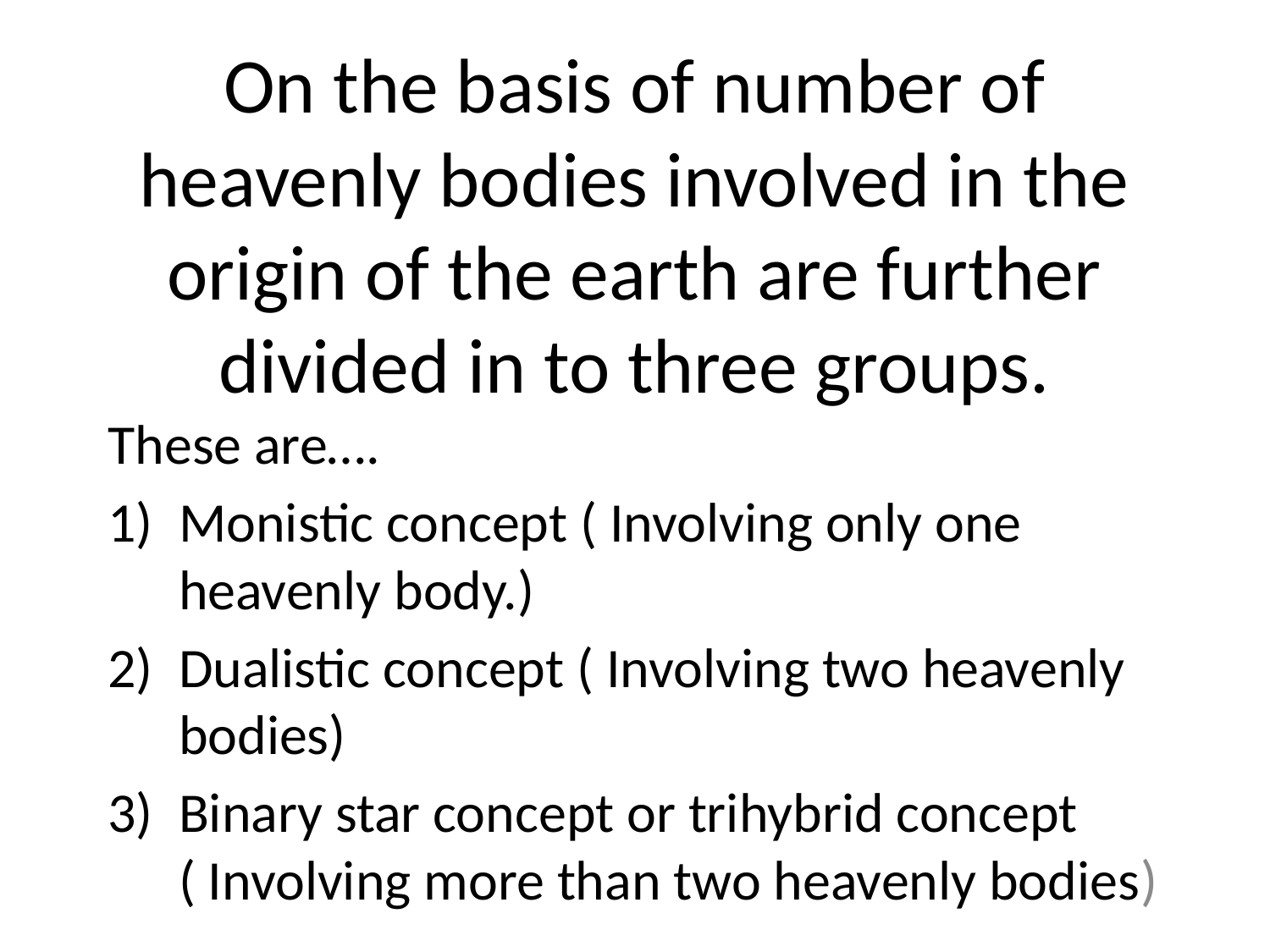

# On the basis of number of heavenly bodies involved in the origin of the earth are further divided in to three groups.
These are….
Monistic concept ( Involving only one heavenly body.)
Dualistic concept ( Involving two heavenly bodies)
Binary star concept or trihybrid concept ( Involving more than two heavenly bodies)